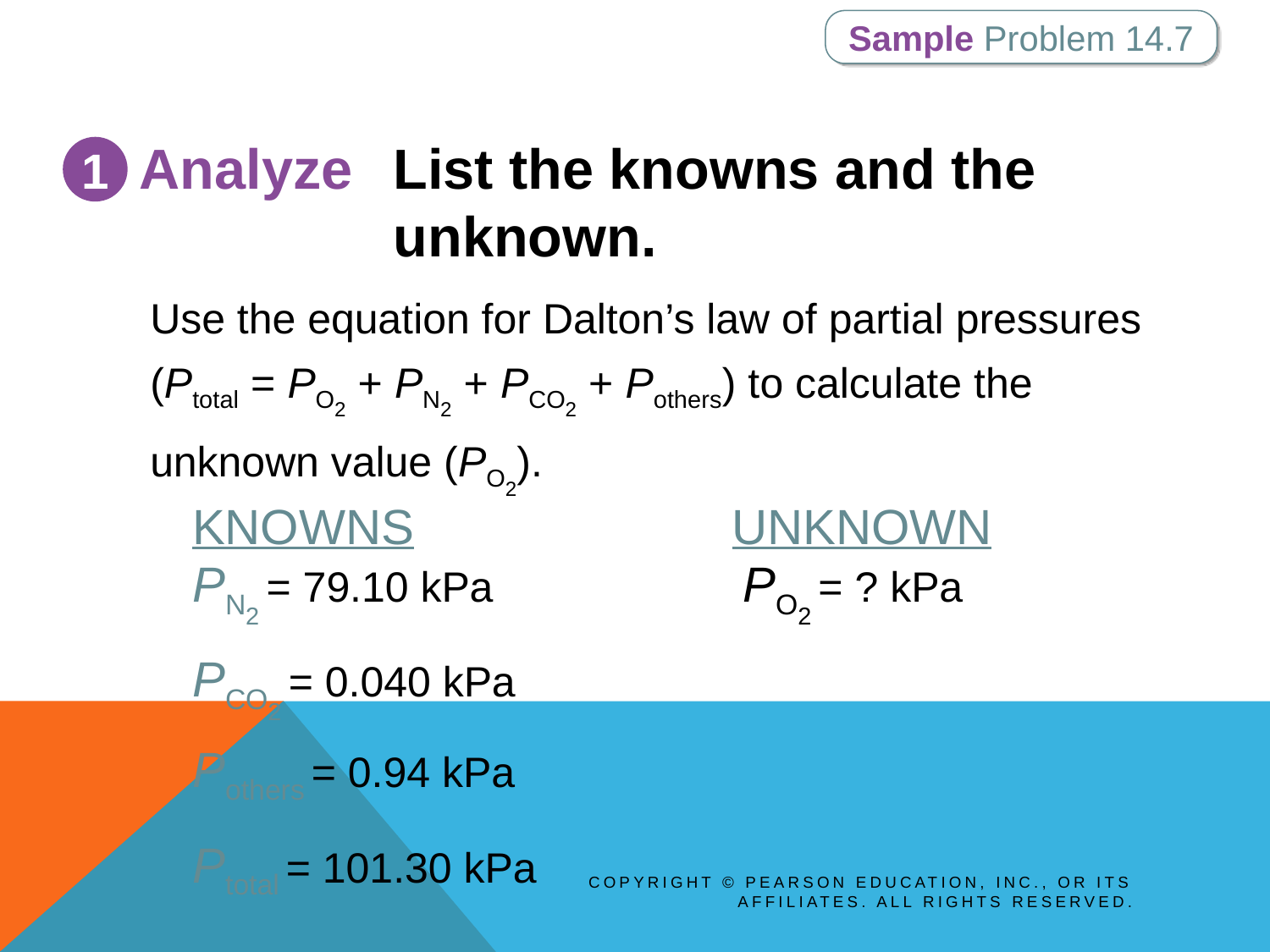

Sample Problem 14.7
Analyze	List the knowns and the unknown.

1

Use the equation for Dalton’s law of partial pressures (Ptotal = PO2 + PN2 + PCO2 + Pothers) to calculate the unknown value (PO2).
KNOWNS
UNKNOWN
PN2 = 79.10 kPa
PO2 = ? kPa
PCO2 = 0.040 kPa
Pothers = 0.94 kPa
Copyright © Pearson Education, Inc., or its affiliates. All Rights Reserved.
Ptotal = 101.30 kPa